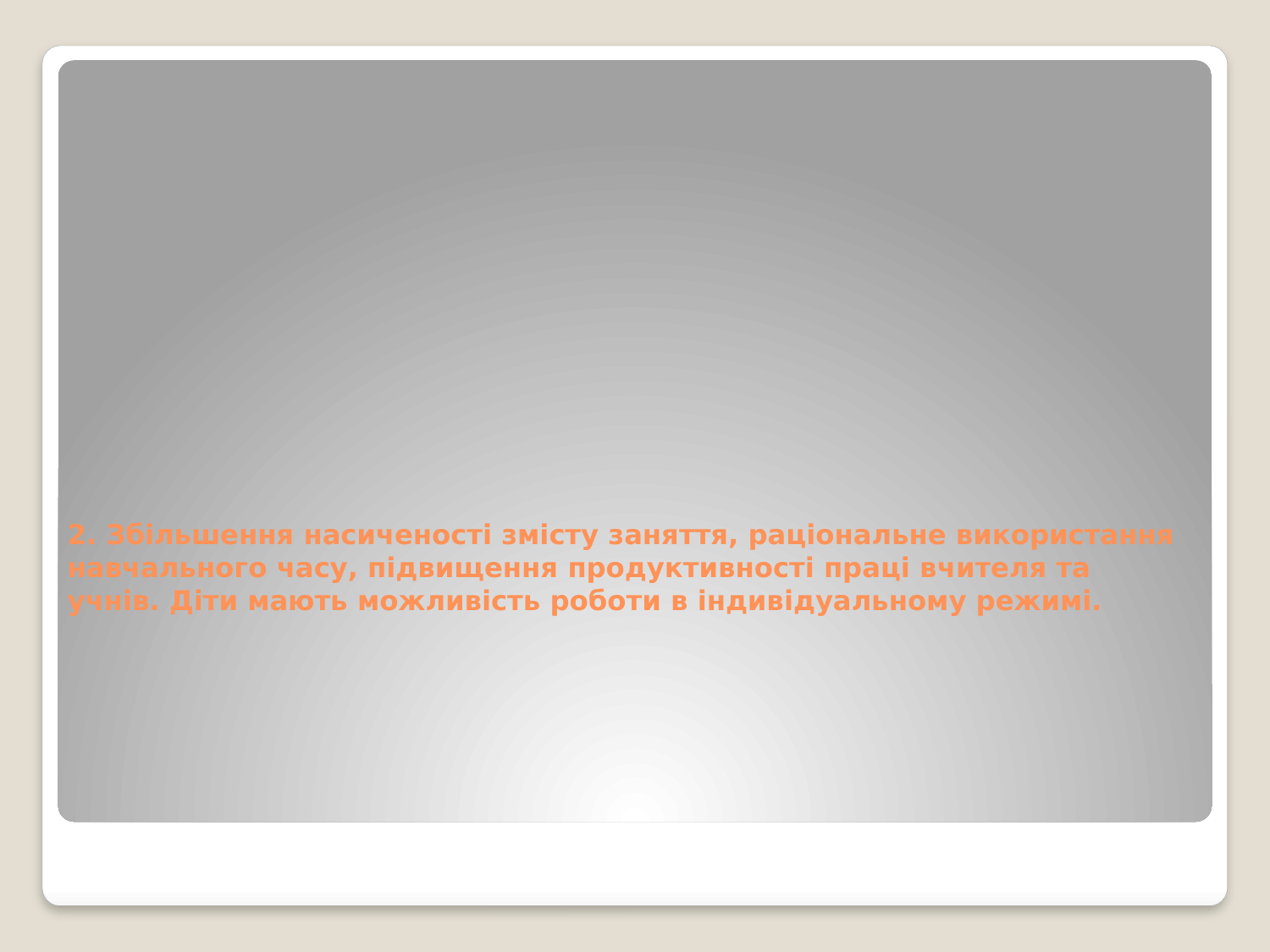

# 2. Збільшення насиченості змісту заняття, раціональне використання навчального часу, підвищення продуктивності праці вчителя та учнів. Діти мають можливість роботи в індивідуальному режимі.